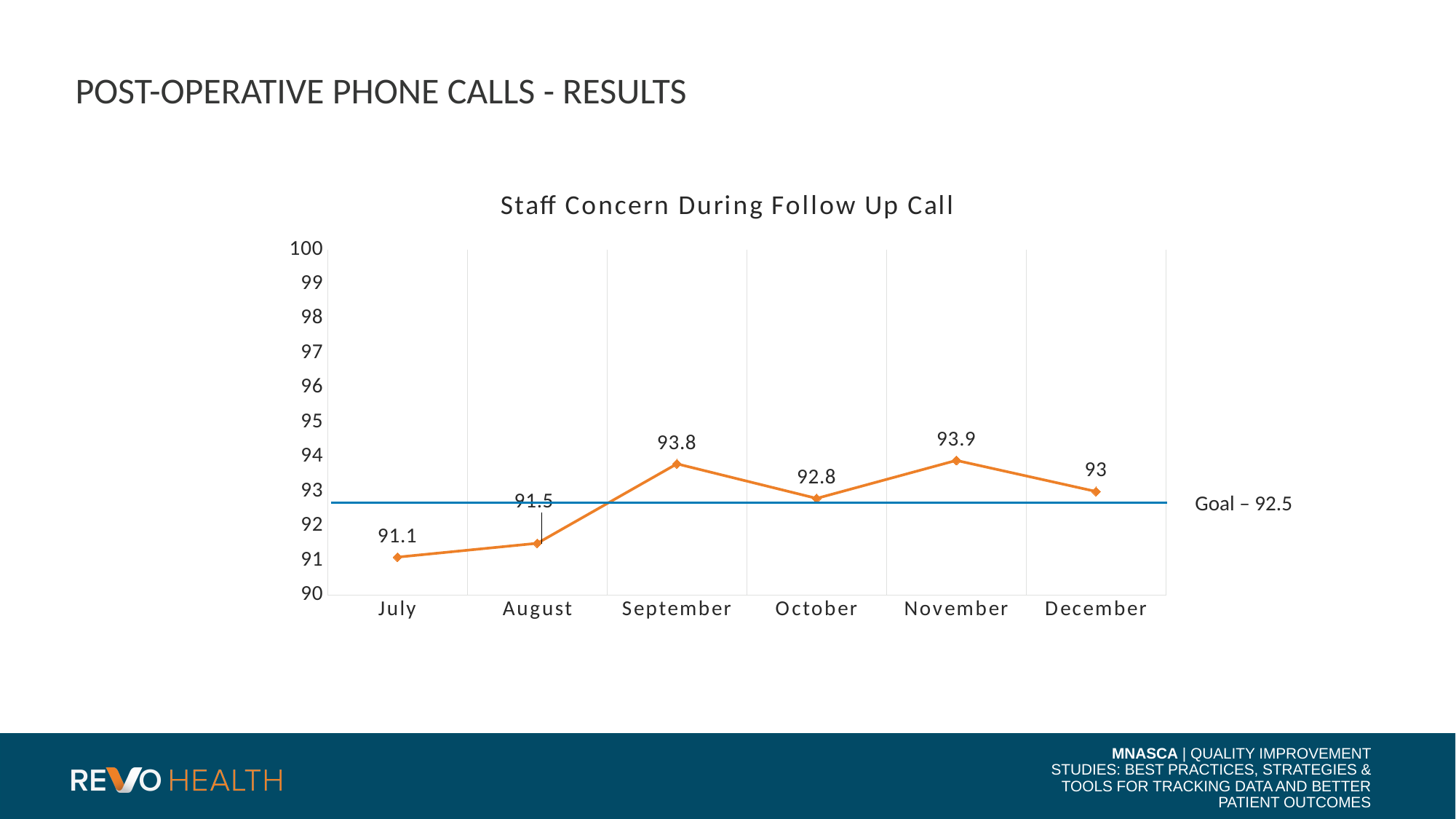

# Post-operative phone calls - RESULTS

### Chart: Staff Concern During Follow Up Call

| Category | Score |
|---|---|
| July | 91.1 |
| August | 91.5 |
| September | 93.8 |
| October | 92.8 |
| November | 93.9 |
| December | 93.0 |
Goal – 92.5
MNASCA | QUALITY Improvement Studies: Best Practices, Strategies & Tools for Tracking Data and Better Patient Outcomes